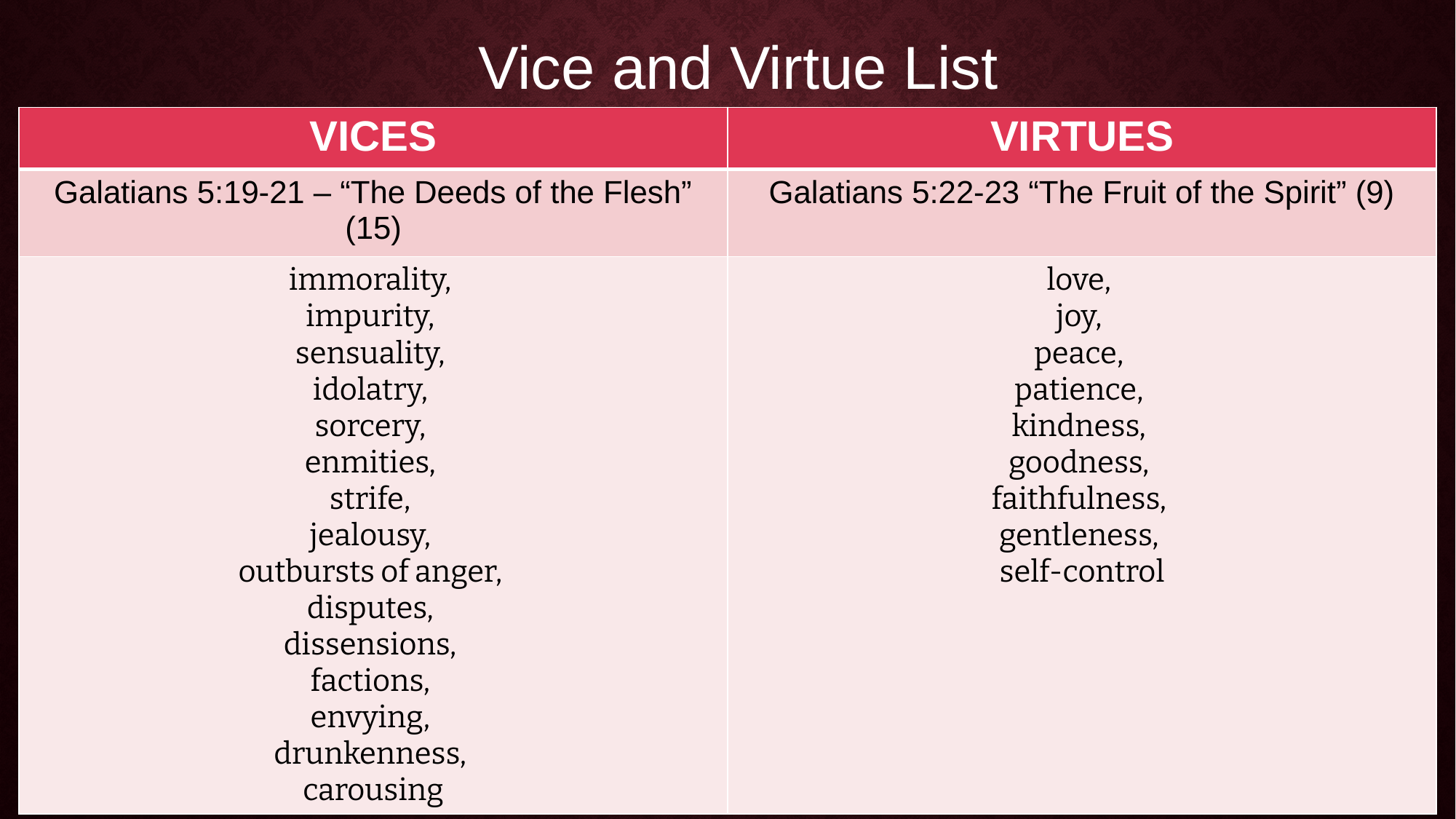

Vice and Virtue List
| VICES | VIRTUES |
| --- | --- |
| Galatians 5:19-21 – “The Deeds of the Flesh” (15) | Galatians 5:22-23 “The Fruit of the Spirit” (9) |
| immorality, impurity, sensuality, idolatry, sorcery, enmities, strife, jealousy, outbursts of anger, disputes, dissensions, factions, envying, drunkenness, carousing | love, joy, peace, patience, kindness, goodness, faithfulness, gentleness, self-control |